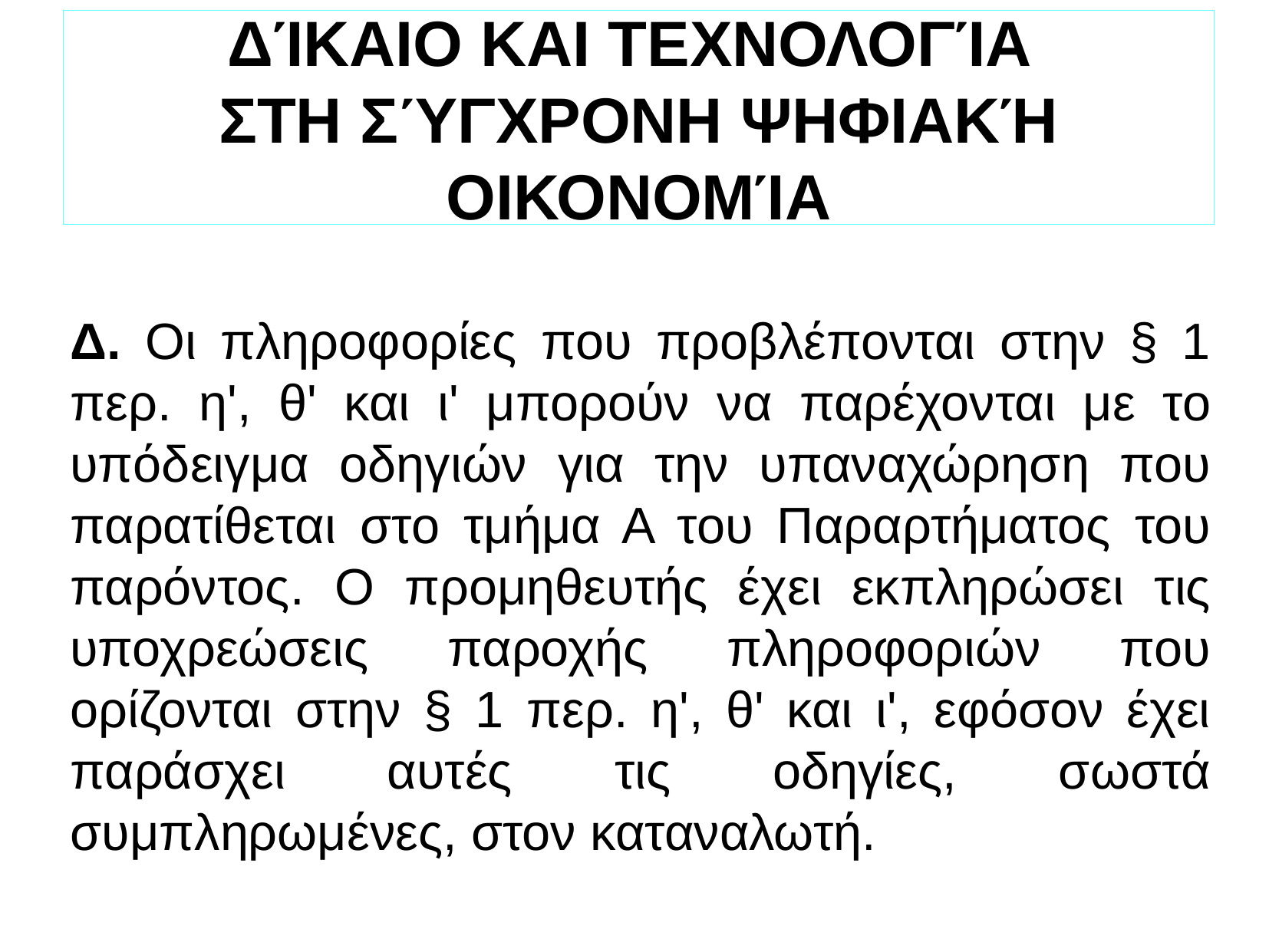

ΔΊΚΑΙΟ ΚΑΙ ΤΕΧΝΟΛΟΓΊΑ
ΣΤΗ ΣΎΓΧΡΟΝΗ ΨΗΦΙΑΚΉ ΟΙΚΟΝΟΜΊΑ
Δ. Οι πληροφορίες που προβλέπονται στην § 1 περ. η', θ' και ι' μπορούν να παρέχονται με το υπόδειγμα οδηγιών για την υπαναχώρηση που παρατίθεται στο τμήμα Α του Παραρτήματος του παρόντος. Ο προμηθευτής έχει εκπληρώσει τις υποχρεώσεις παροχής πληροφοριών που ορίζονται στην § 1 περ. η', θ' και ι', εφόσον έχει παράσχει αυτές τις οδηγίες, σωστά συμπληρωμένες, στον καταναλωτή.